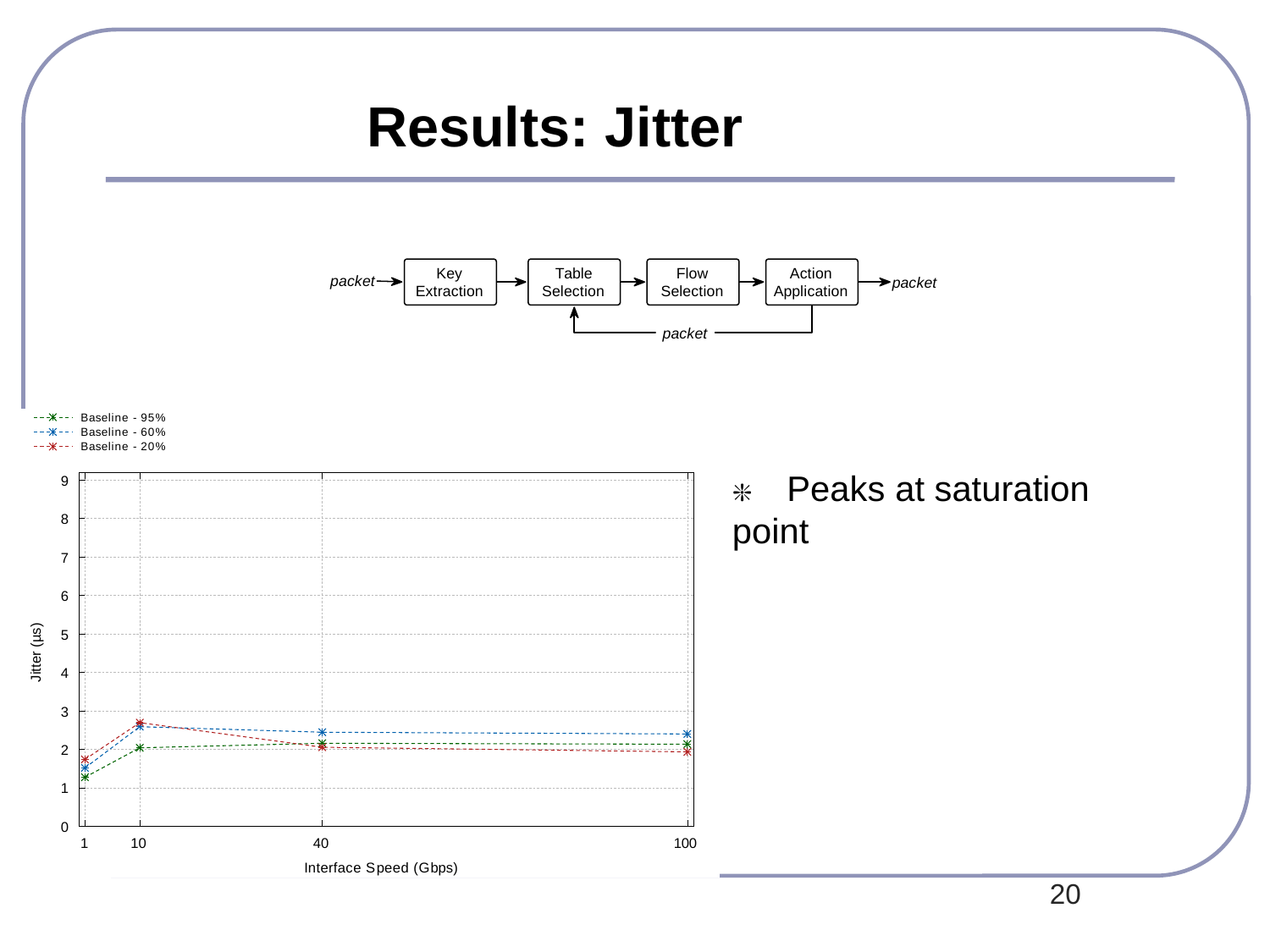

# Results: Jitter

Key Extraction
Table Selection
Flow Selection
Action Application
packet
packet

packet

Baseline - 95%
Baseline - 60%
Baseline - 20%

❇	Peaks at saturation point
9

8

7

6

Jitter (µs)
5

4

3

2

1

0

1
10
40
Interface Speed (Gbps)
100
20